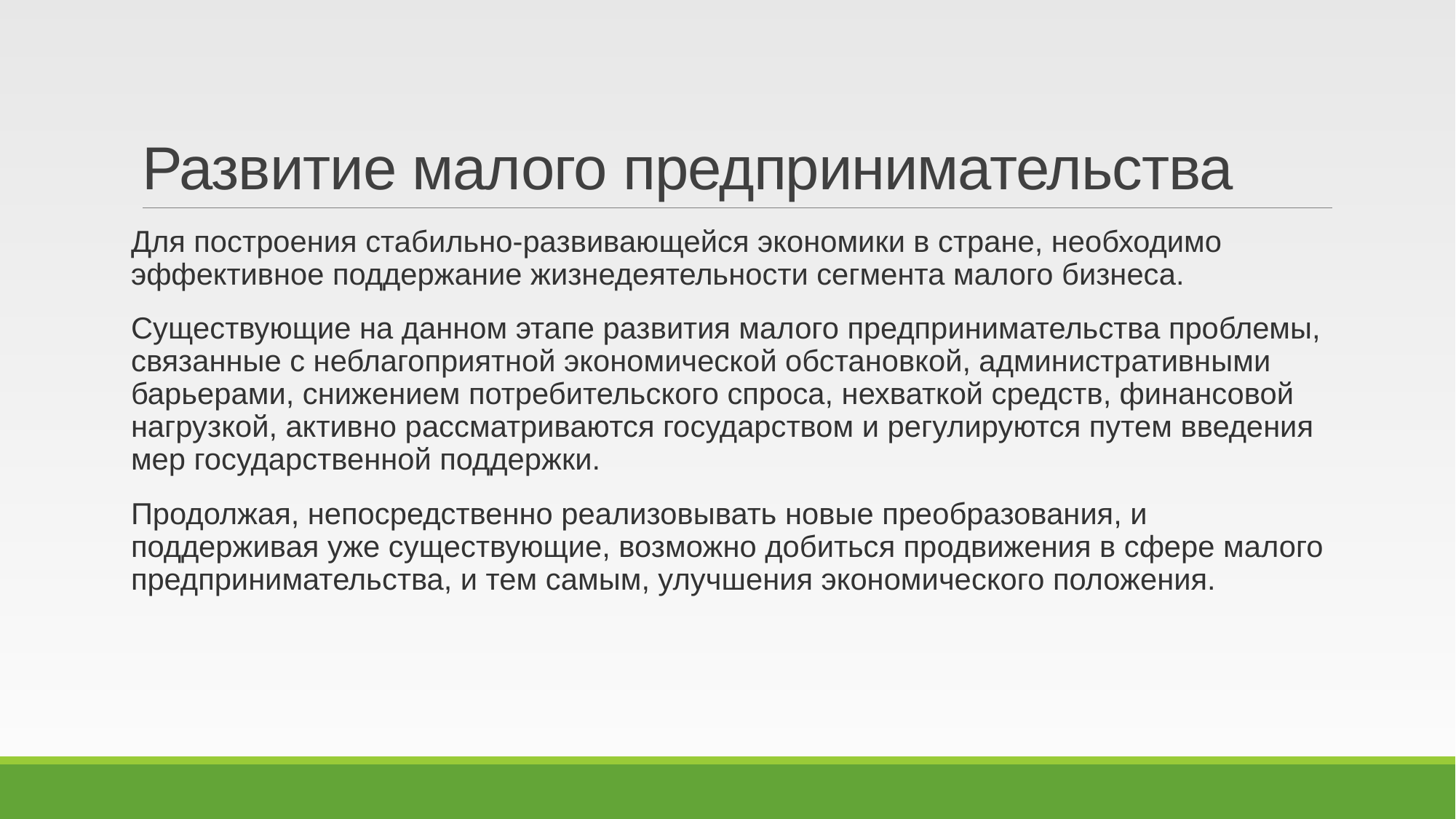

# Развитие малого предпринимательства
Для построения стабильно-развивающейся экономики в стране, необходимо эффективное поддержание жизнедеятельности сегмента малого бизнеса.
Существующие на данном этапе развития малого предпринимательства проблемы, связанные с неблагоприятной экономической обстановкой, административными барьерами, снижением потребительского спроса, нехваткой средств, финансовой нагрузкой, активно рассматриваются государством и регулируются путем введения мер государственной поддержки.
Продолжая, непосредственно реализовывать новые преобразования, и поддерживая уже существующие, возможно добиться продвижения в сфере малого предпринимательства, и тем самым, улучшения экономического положения.